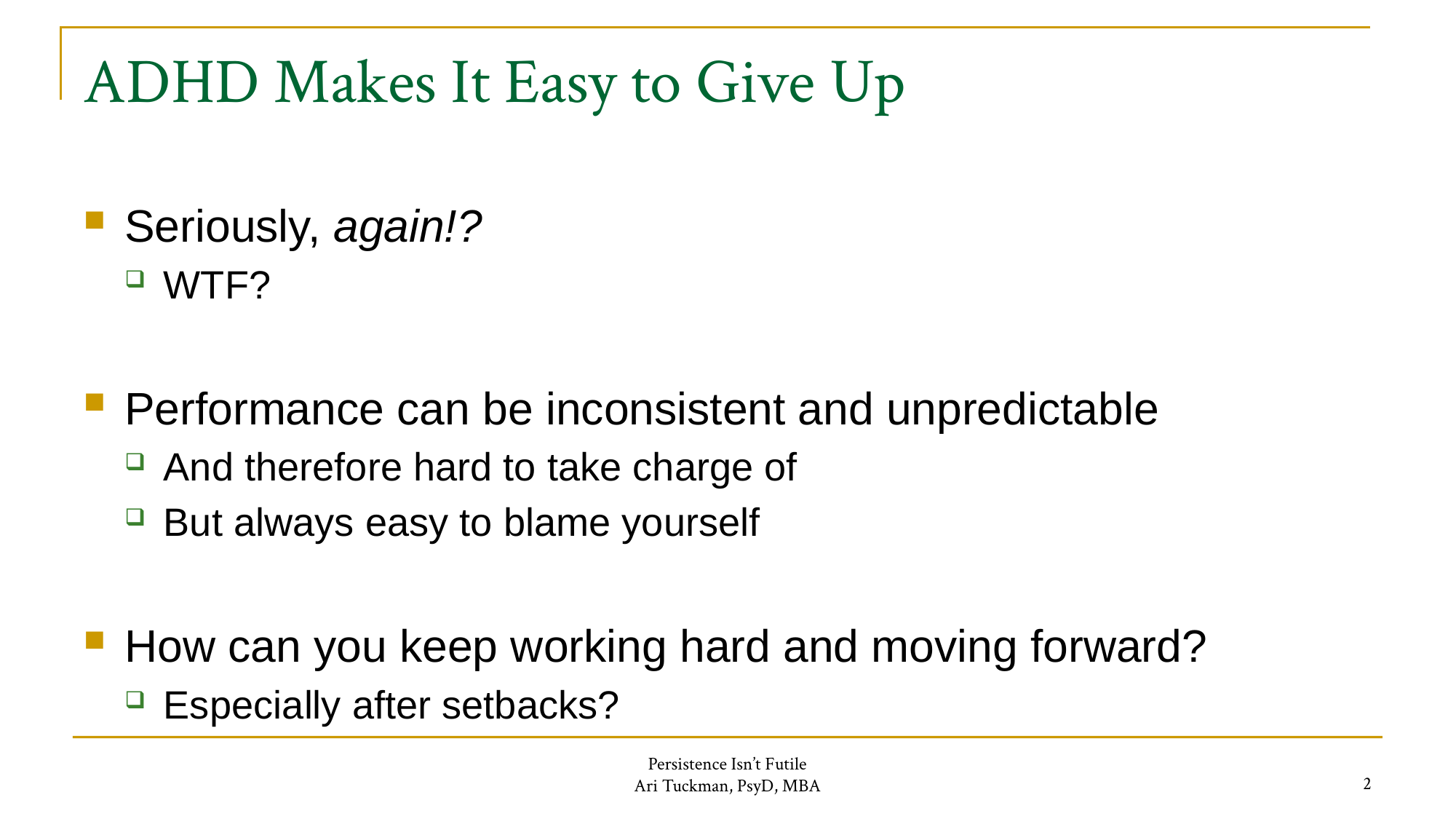

# ADHD Makes It Easy to Give Up
Seriously, again!?
WTF?

Performance can be inconsistent and unpredictable
And therefore hard to take charge of
But always easy to blame yourself

How can you keep working hard and moving forward?
Especially after setbacks?
2
Persistence Isn’t Futile
Ari Tuckman, PsyD, MBA